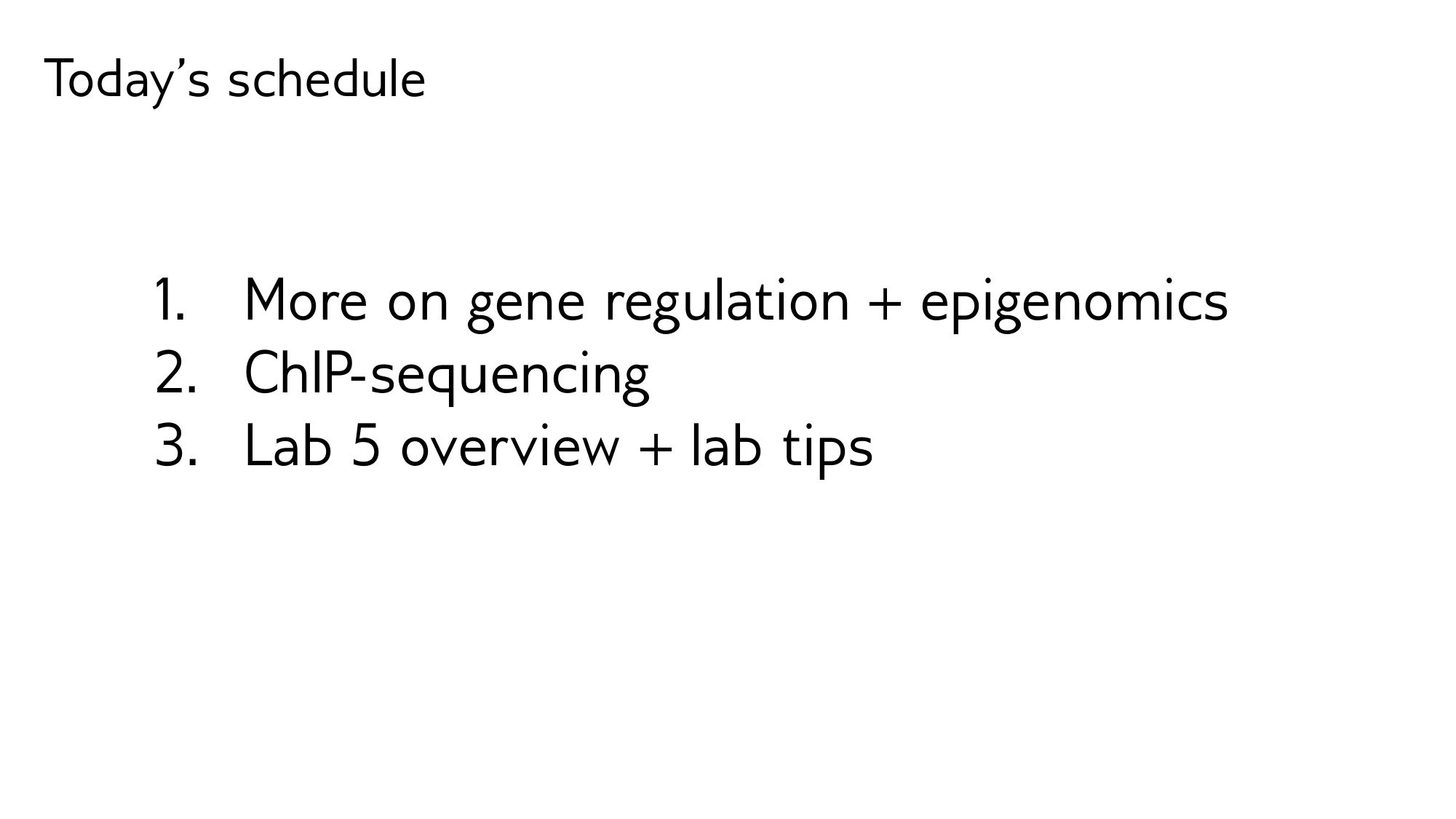

# Today’s schedule
More on gene regulation + epigenomics
ChIP-sequencing
Lab 5 overview + lab tips